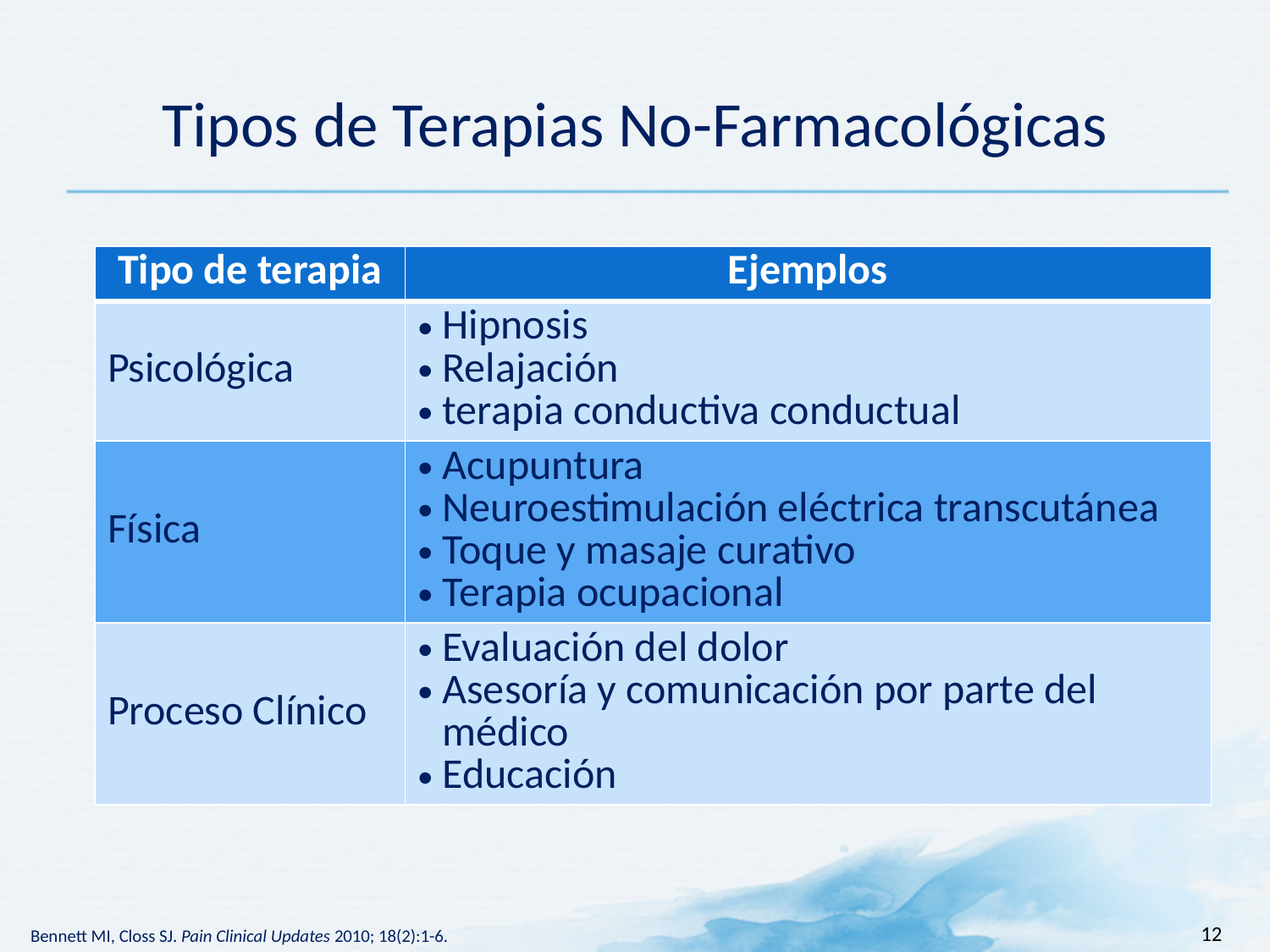

# Tipos de Terapias No-Farmacológicas
| Tipo de terapia | Ejemplos |
| --- | --- |
| Psicológica | Hipnosis Relajación terapia conductiva conductual |
| Física | Acupuntura Neuroestimulación eléctrica transcutánea Toque y masaje curativo Terapia ocupacional |
| Proceso Clínico | Evaluación del dolor Asesoría y comunicación por parte del médico Educación |
12
Bennett MI, Closs SJ. Pain Clinical Updates 2010; 18(2):1-6.